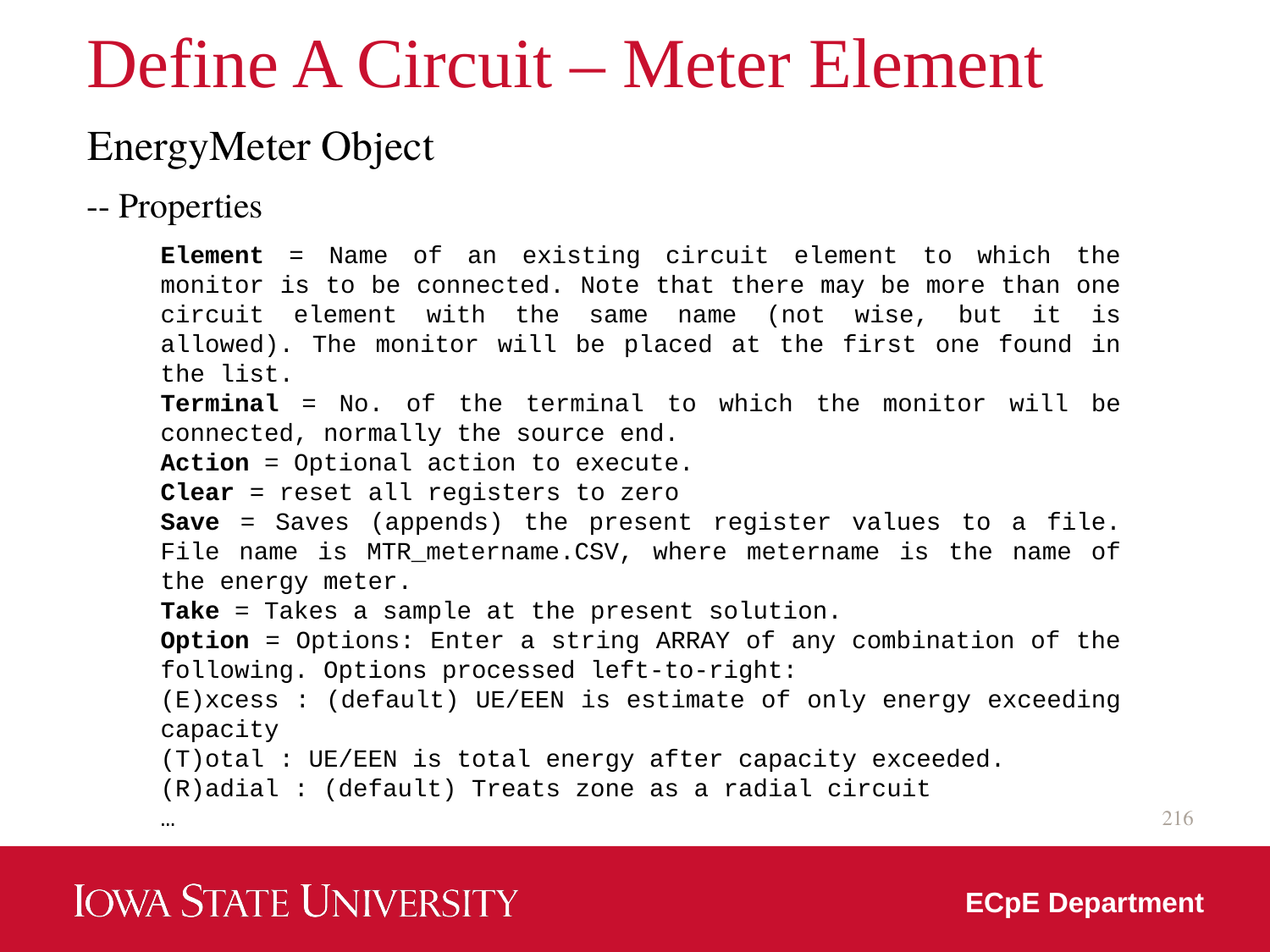

# Define A Circuit – Meter Element
EnergyMeter Object
-- Properties
Element = Name of an existing circuit element to which the monitor is to be connected. Note that there may be more than one circuit element with the same name (not wise, but it is allowed). The monitor will be placed at the first one found in the list.
Terminal = No. of the terminal to which the monitor will be connected, normally the source end.
Action = Optional action to execute.
Clear = reset all registers to zero
Save = Saves (appends) the present register values to a file. File name is MTR_metername.CSV, where metername is the name of the energy meter.
Take = Takes a sample at the present solution.
Option = Options: Enter a string ARRAY of any combination of the following. Options processed left‐to‐right:
(E)xcess : (default) UE/EEN is estimate of only energy exceeding capacity
(T)otal : UE/EEN is total energy after capacity exceeded.
(R)adial : (default) Treats zone as a radial circuit
…
216
ECpE Department